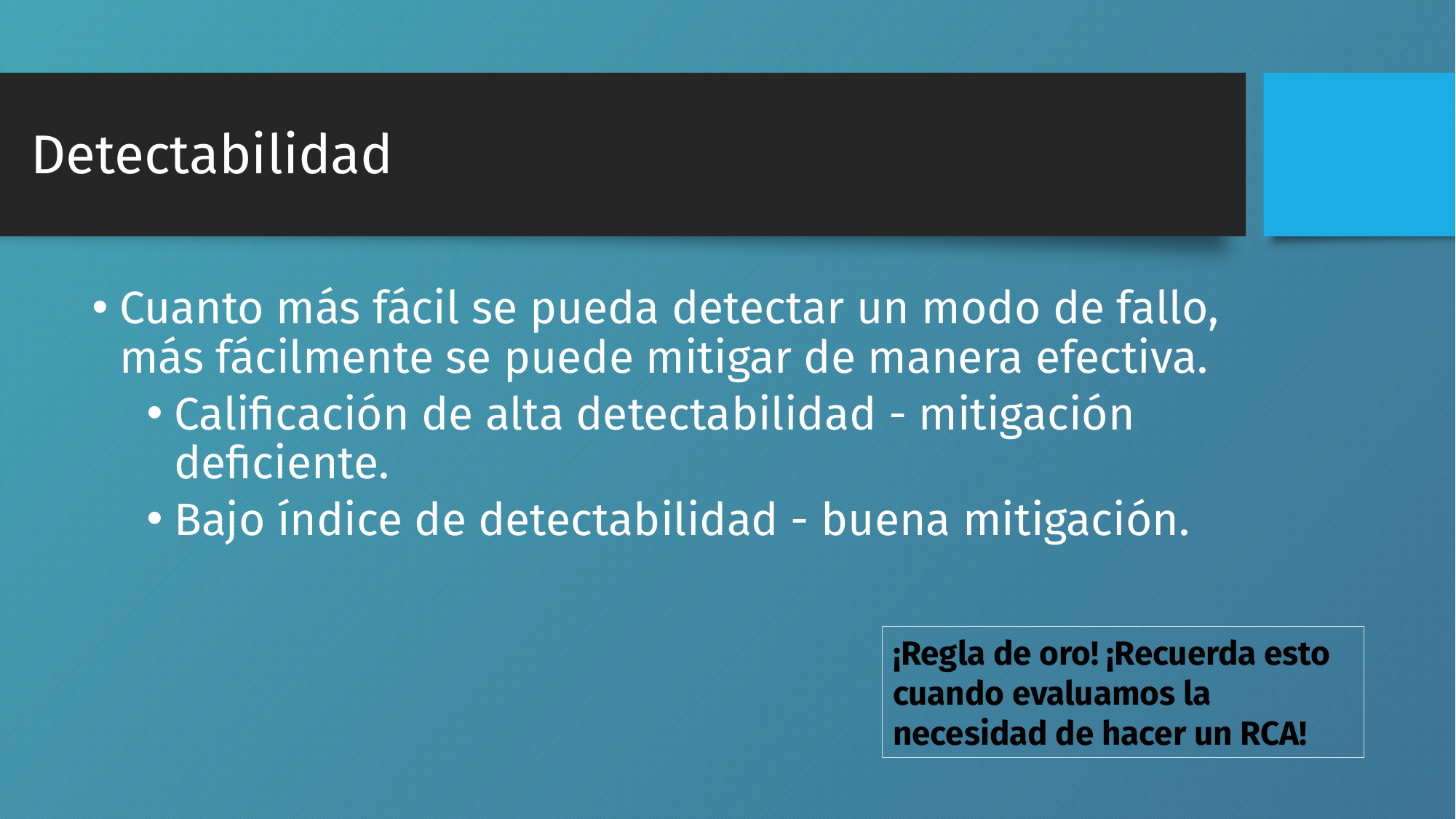

# Detectabilidad
Cuanto más fácil se pueda detectar un modo de fallo, más fácilmente se puede mitigar de manera efectiva.
Calificación de alta detectabilidad - mitigación deficiente.
Bajo índice de detectabilidad - buena mitigación.

¡Regla de oro! ¡Recuerda esto cuando evaluamos la necesidad de hacer un RCA!